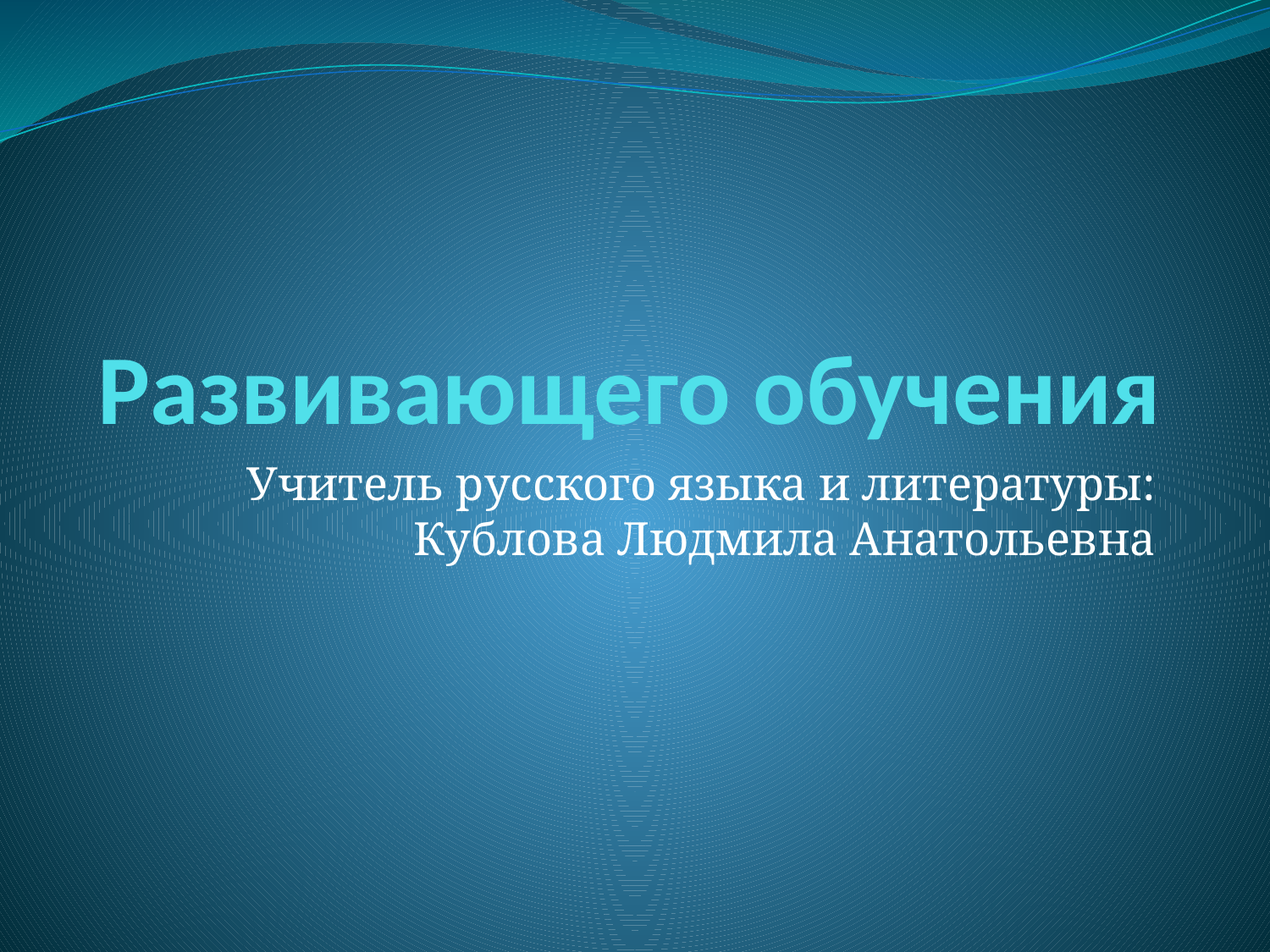

# Развивающего обучения
Учитель русского языка и литературы: Кублова Людмила Анатольевна